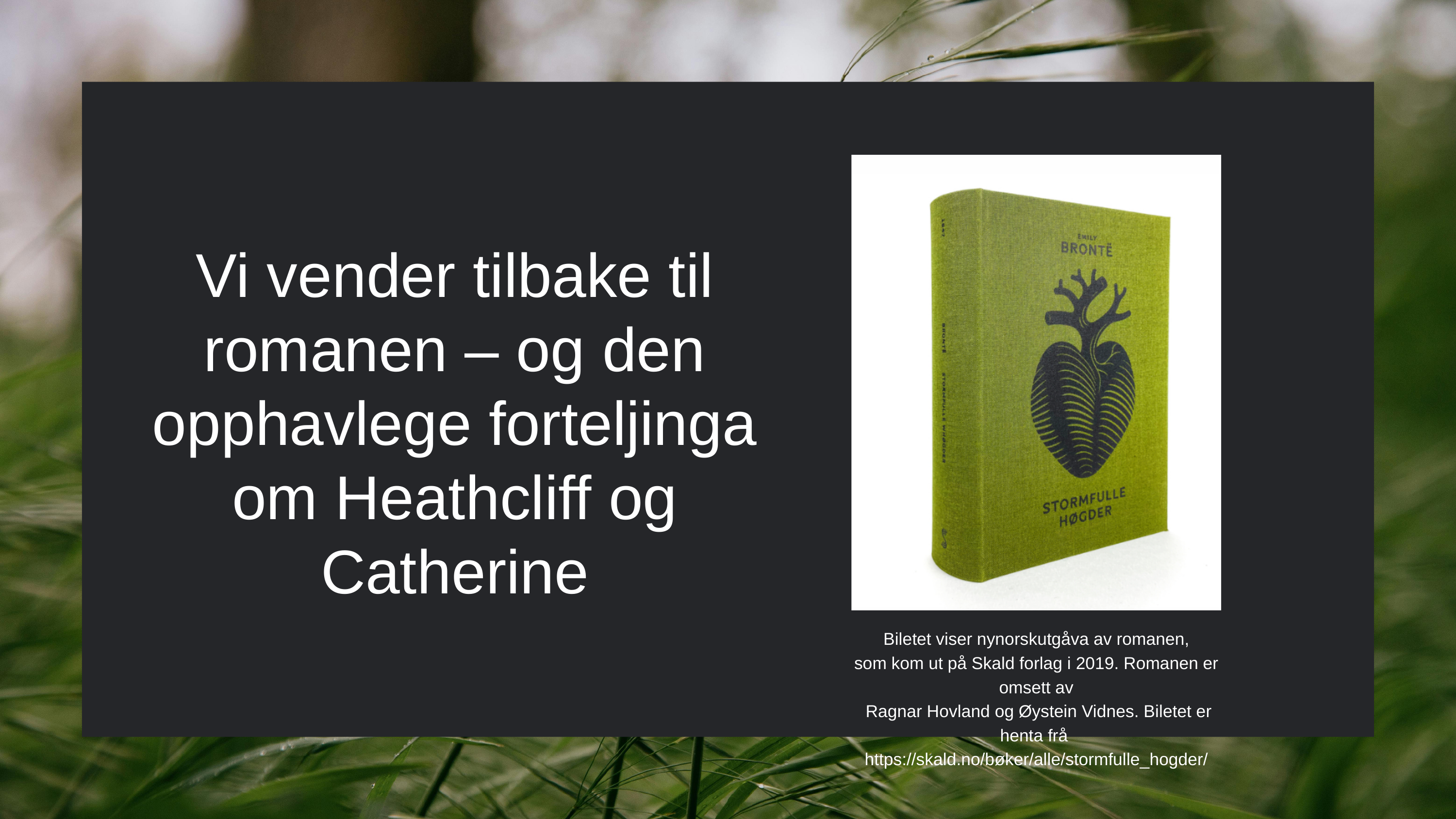

Vi vender tilbake til romanen – og den opphavlege forteljinga
om Heathcliff og Catherine
Biletet viser nynorskutgåva av romanen,
som kom ut på Skald forlag i 2019. Romanen er omsett av
 Ragnar Hovland og Øystein Vidnes. Biletet er henta frå
https://skald.no/bøker/alle/stormfulle_hogder/